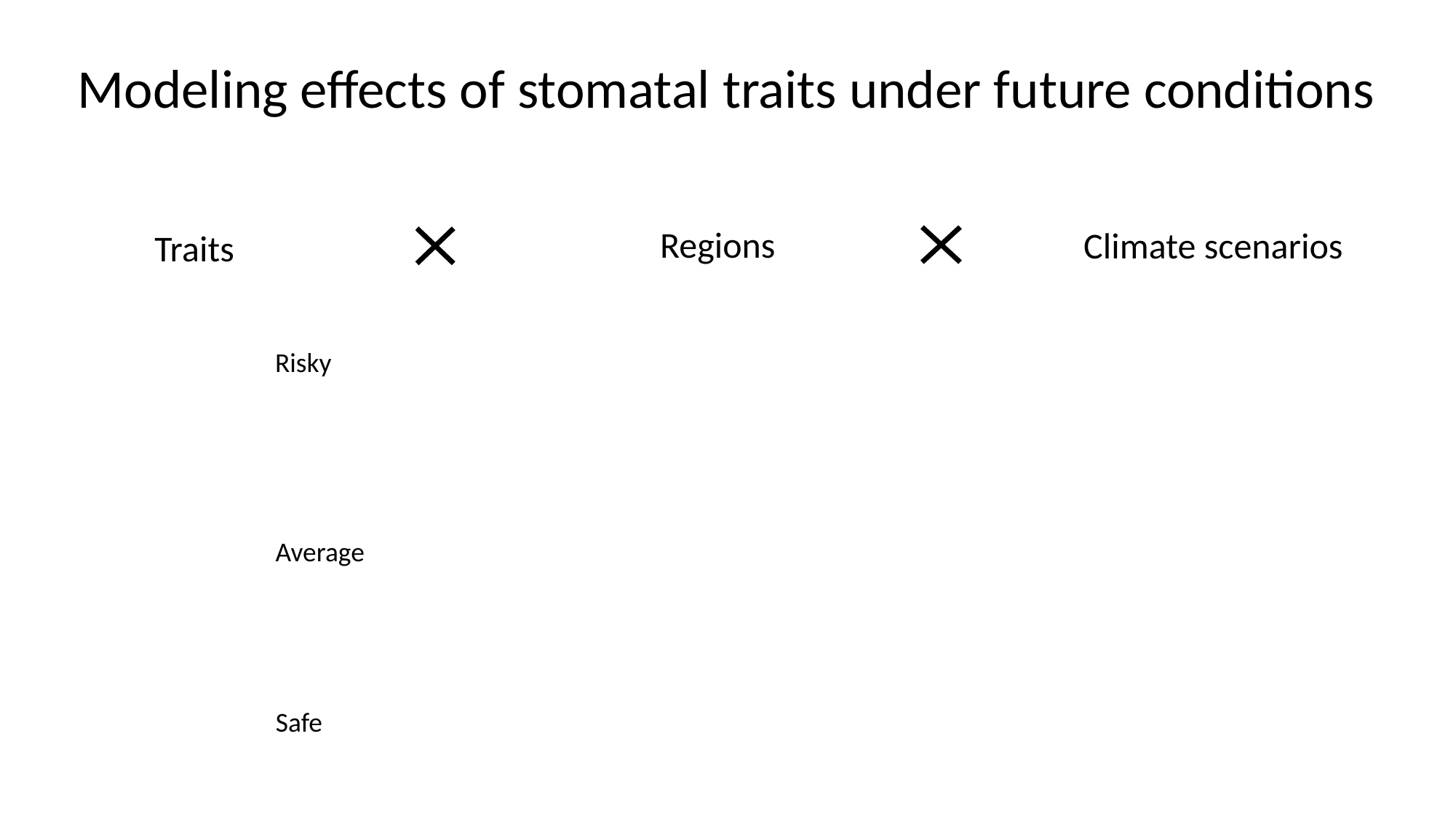

# Modeling effects of stomatal traits under future conditions

Regions
Climate scenarios
Traits
Risky
Average
Safe